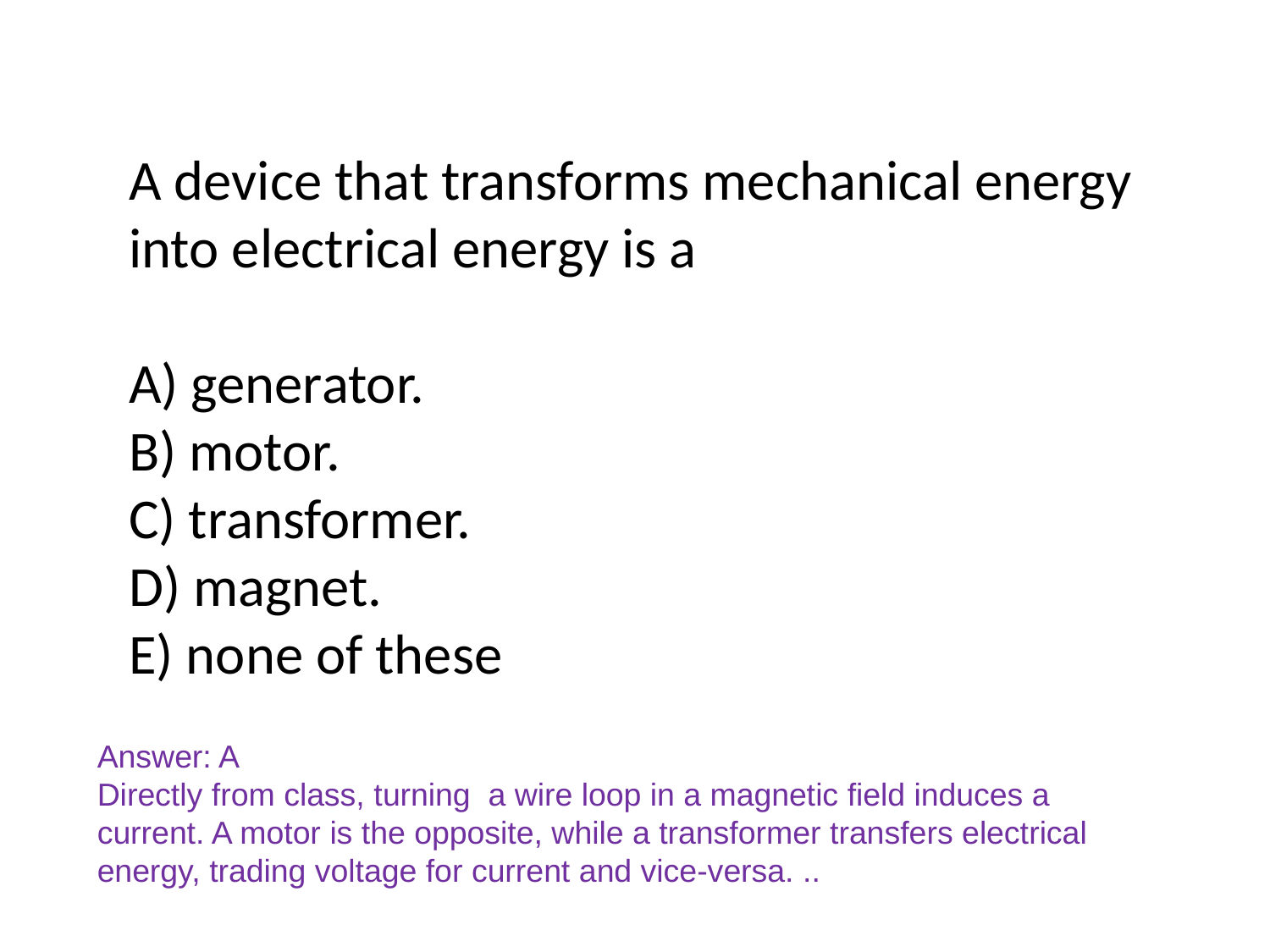

A device that transforms mechanical energy into electrical energy is a

A) generator.
B) motor.
C) transformer.
D) magnet.
E) none of these
Answer: A
Directly from class, turning  a wire loop in a magnetic field induces a current. A motor is the opposite, while a transformer transfers electrical energy, trading voltage for current and vice-versa. ..